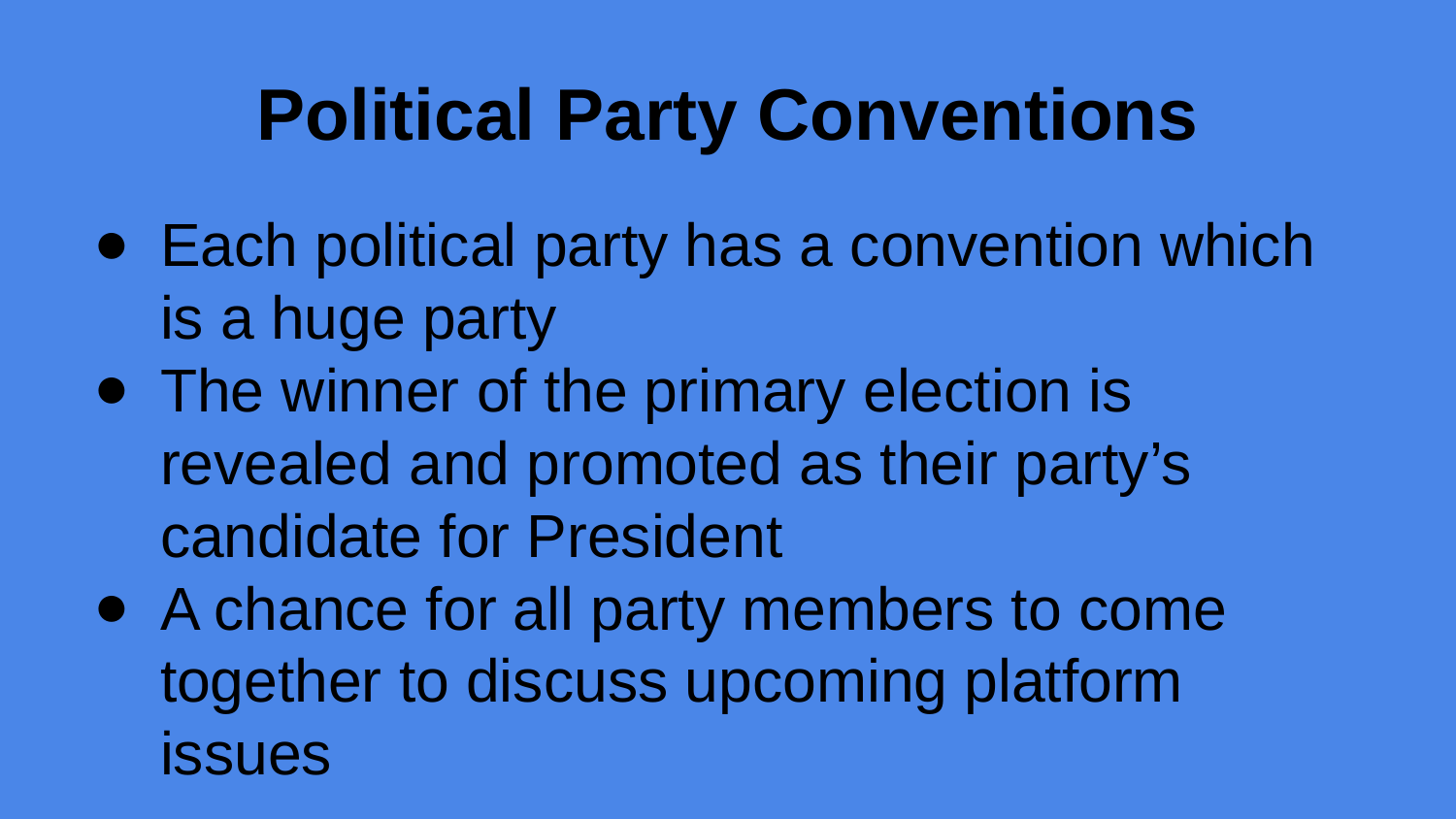

# Political Party Conventions
Each political party has a convention which is a huge party
The winner of the primary election is revealed and promoted as their party’s candidate for President
A chance for all party members to come together to discuss upcoming platform issues